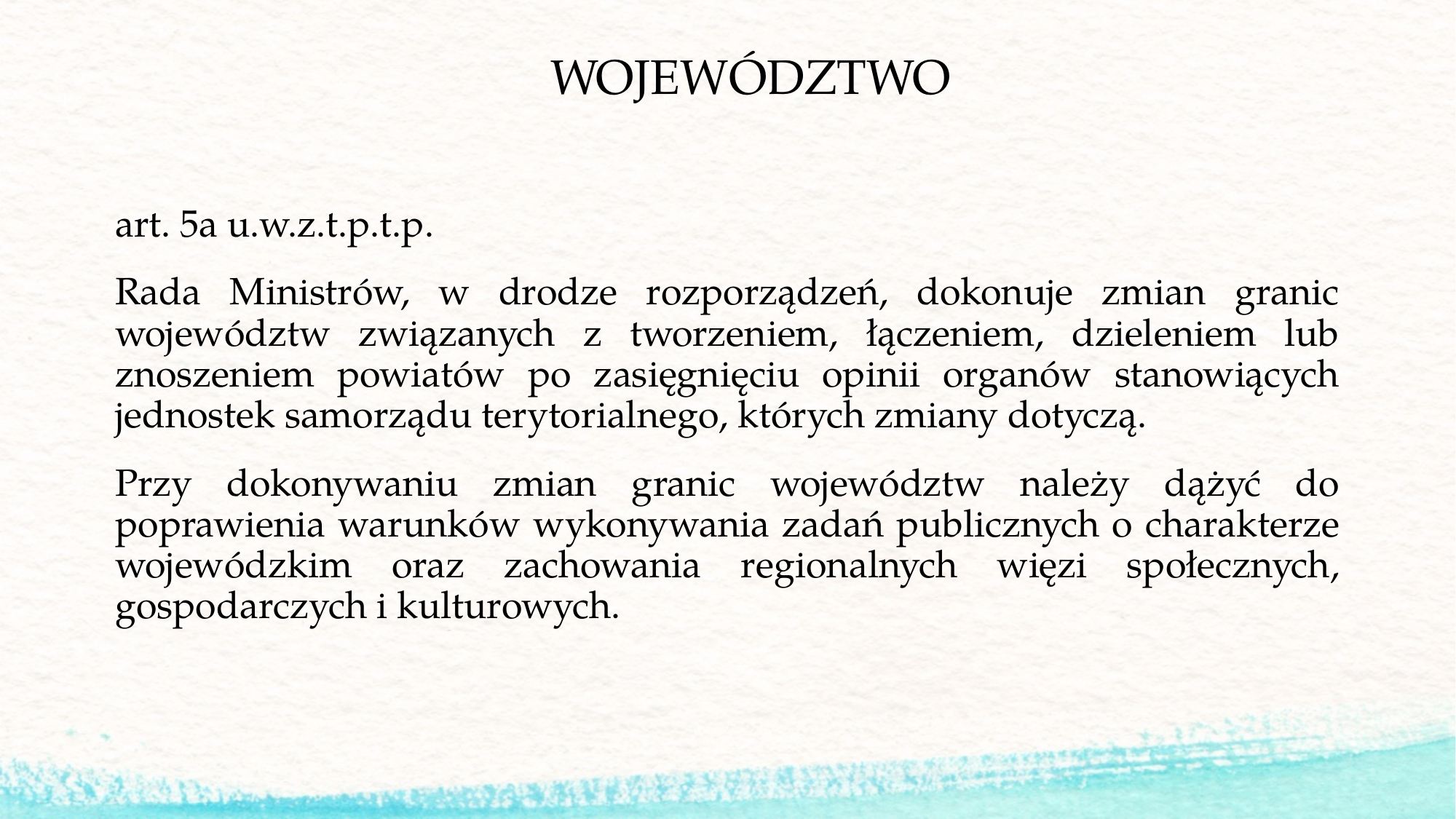

# WOJEWÓDZTWO
art. 5a u.w.z.t.p.t.p.
Rada Ministrów, w drodze rozporządzeń, dokonuje zmian granic województw związanych z tworzeniem, łączeniem, dzieleniem lub znoszeniem powiatów po zasięgnięciu opinii organów stanowiących jednostek samorządu terytorialnego, których zmiany dotyczą.
Przy dokonywaniu zmian granic województw należy dążyć do poprawienia warunków wykonywania zadań publicznych o charakterze wojewódzkim oraz zachowania regionalnych więzi społecznych, gospodarczych i kulturowych.